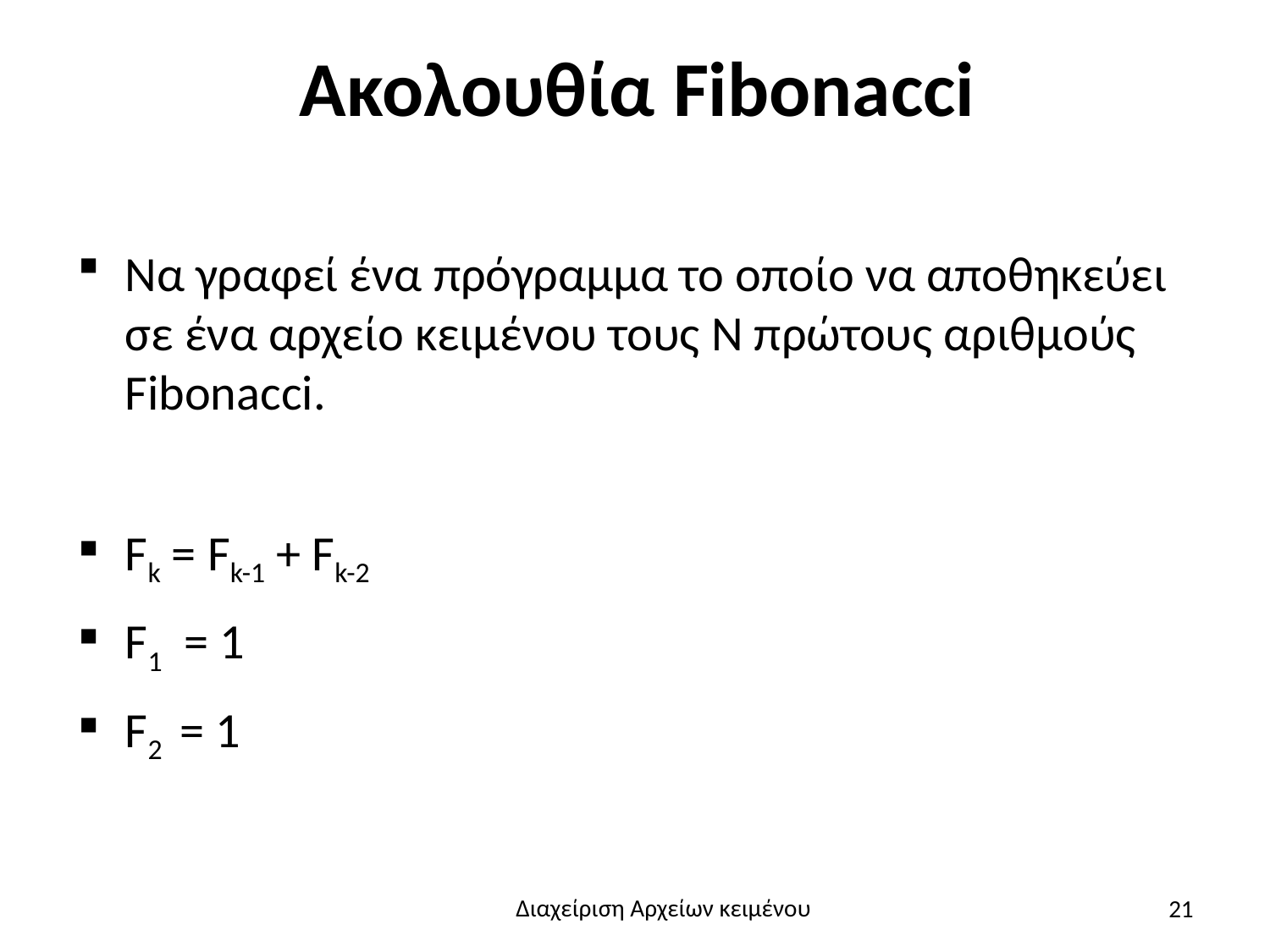

# Ακολουθία Fibonacci
Να γραφεί ένα πρόγραμμα το οποίο να αποθηκεύει σε ένα αρχείο κειμένου τους N πρώτους αριθμούς Fibonacci.

Fk = Fk-1 + Fk-2
F1  = 1
F2  = 1

21
Διαχείριση Αρχείων κειμένου